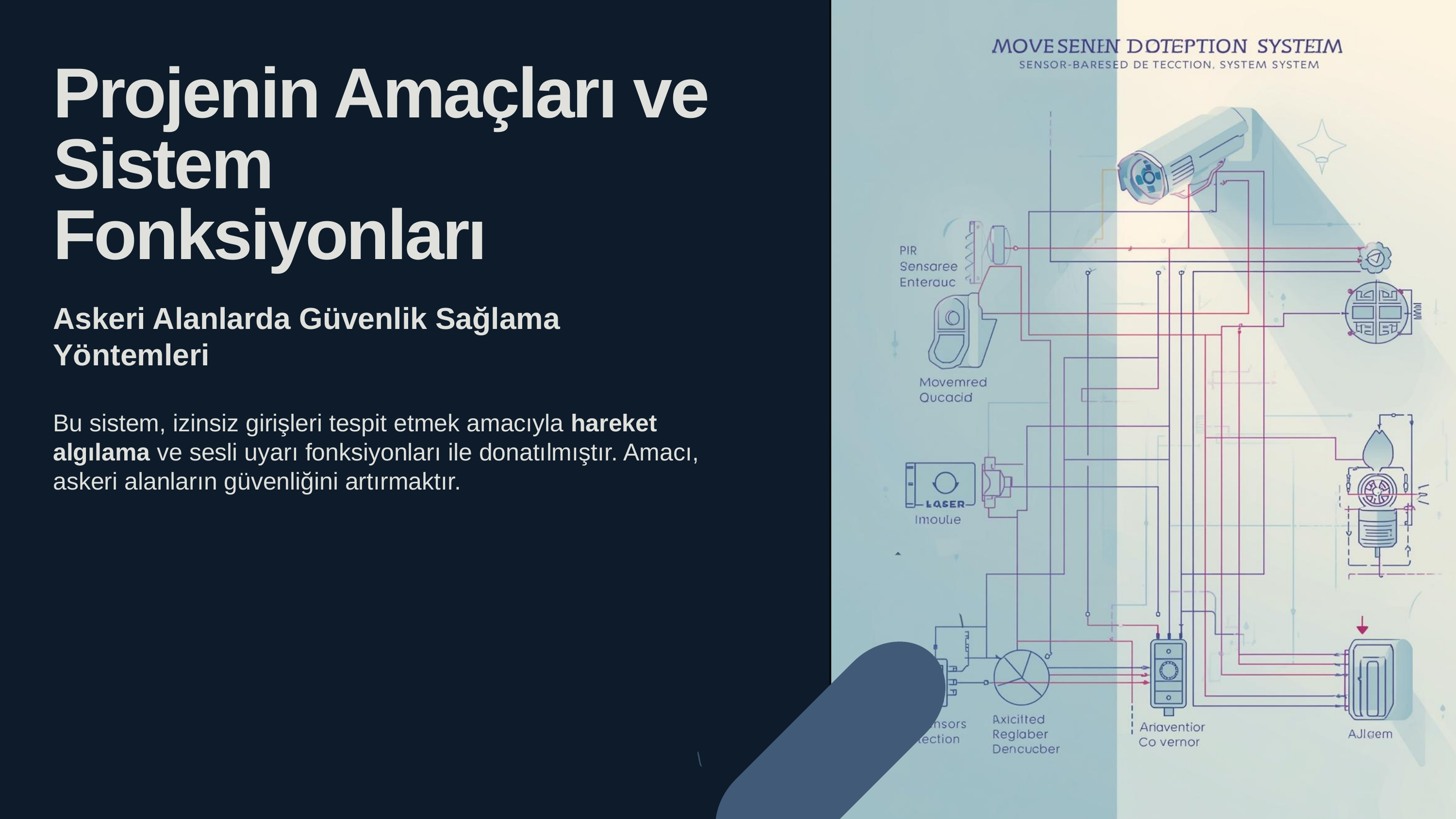

Projenin Amaçları ve Sistem Fonksiyonları
Askeri Alanlarda Güvenlik Sağlama Yöntemleri
Bu sistem, izinsiz girişleri tespit etmek amacıyla hareket algılama ve sesli uyarı fonksiyonları ile donatılmıştır. Amacı, askeri alanların güvenliğini artırmaktır.